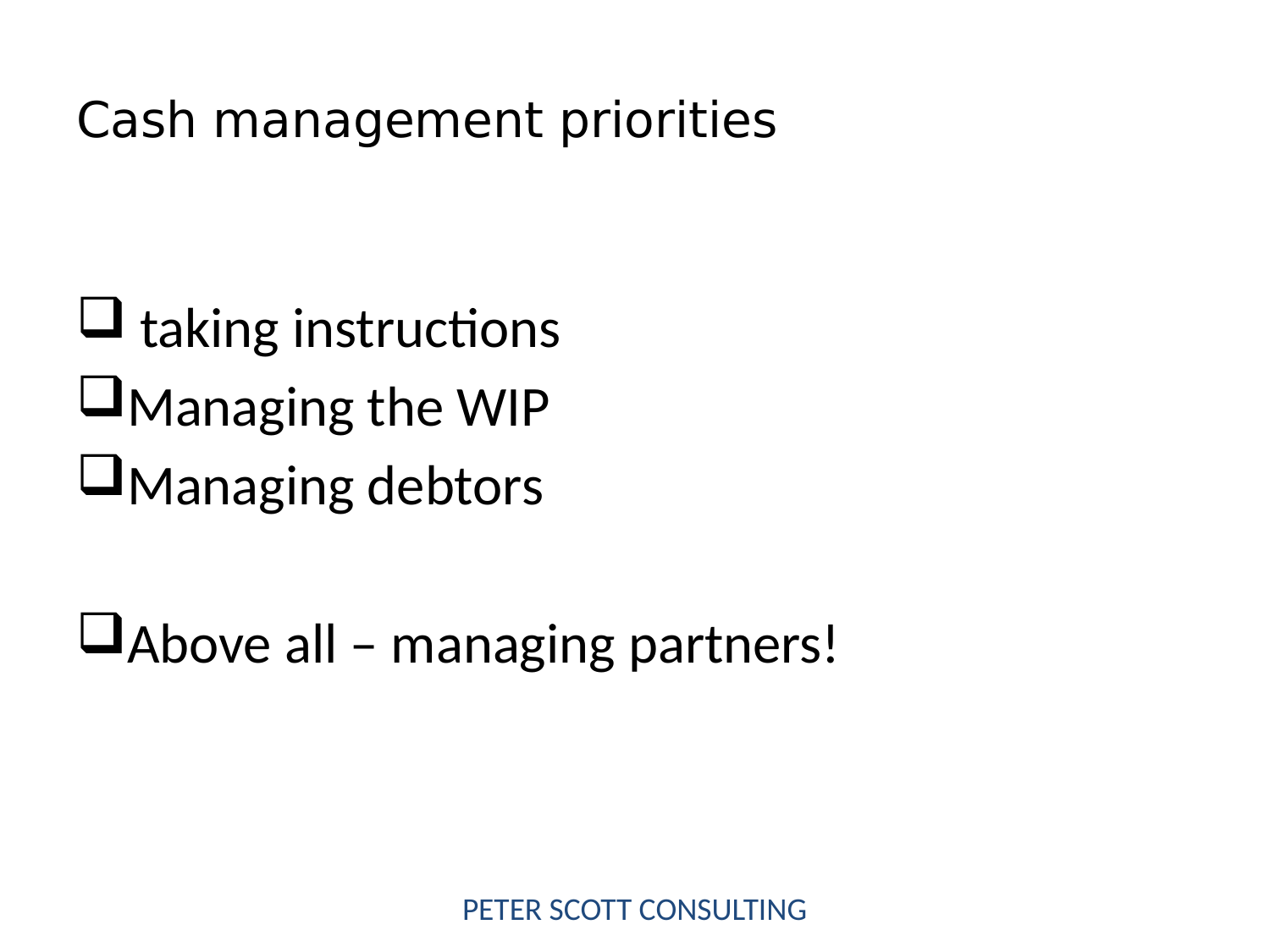

# Cash management priorities

 taking instructions
Managing the WIP
Managing debtors

Above all – managing partners!
PETER SCOTT CONSULTING